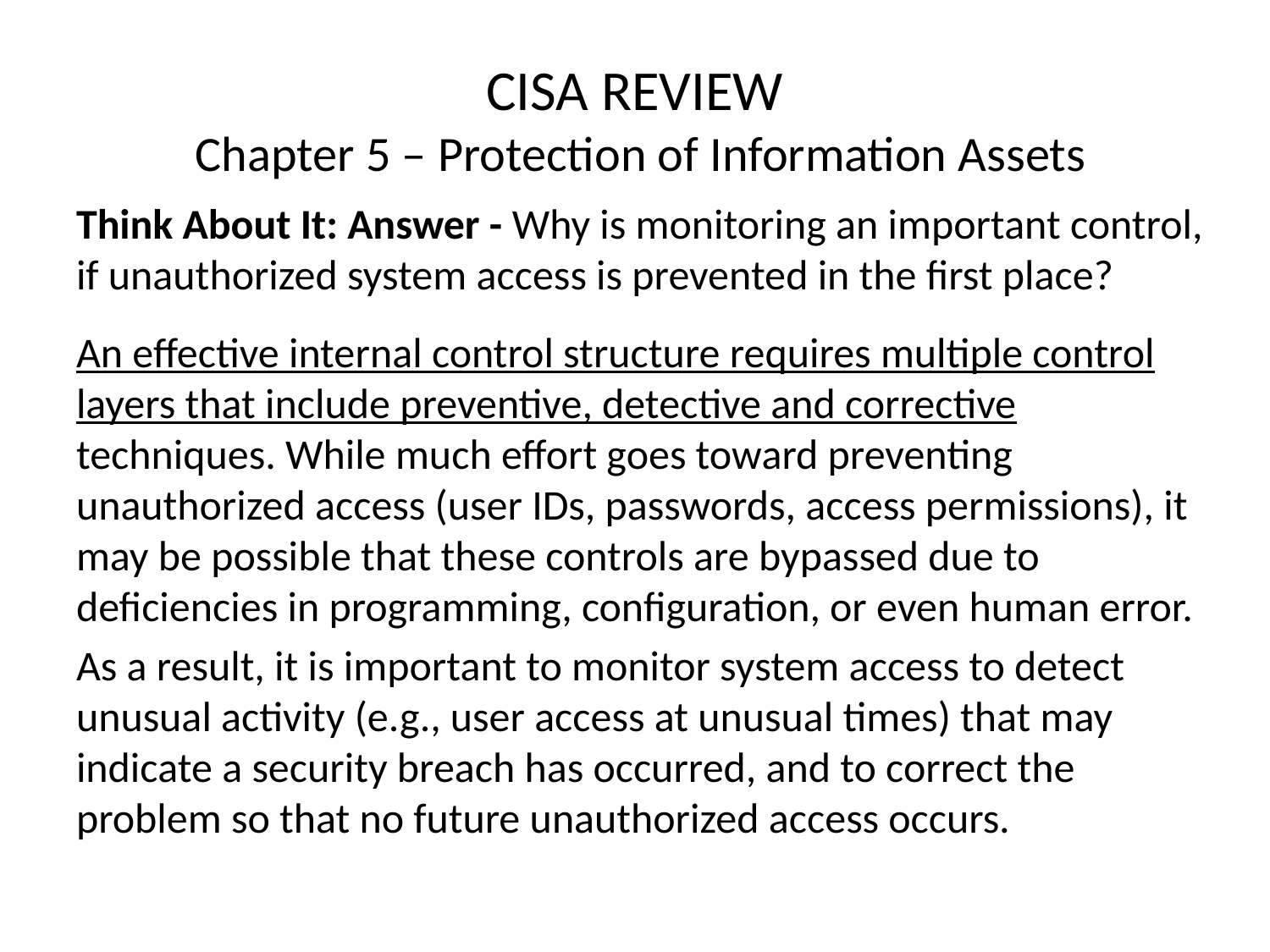

# CISA REVIEW Chapter 5 – Protection of Information Assets
Think About It: Answer - Why is monitoring an important control, if unauthorized system access is prevented in the first place?

An effective internal control structure requires multiple control layers that include preventive, detective and corrective techniques. While much effort goes toward preventing unauthorized access (user IDs, passwords, access permissions), it may be possible that these controls are bypassed due to deficiencies in programming, configuration, or even human error.
As a result, it is important to monitor system access to detect unusual activity (e.g., user access at unusual times) that may indicate a security breach has occurred, and to correct the problem so that no future unauthorized access occurs.